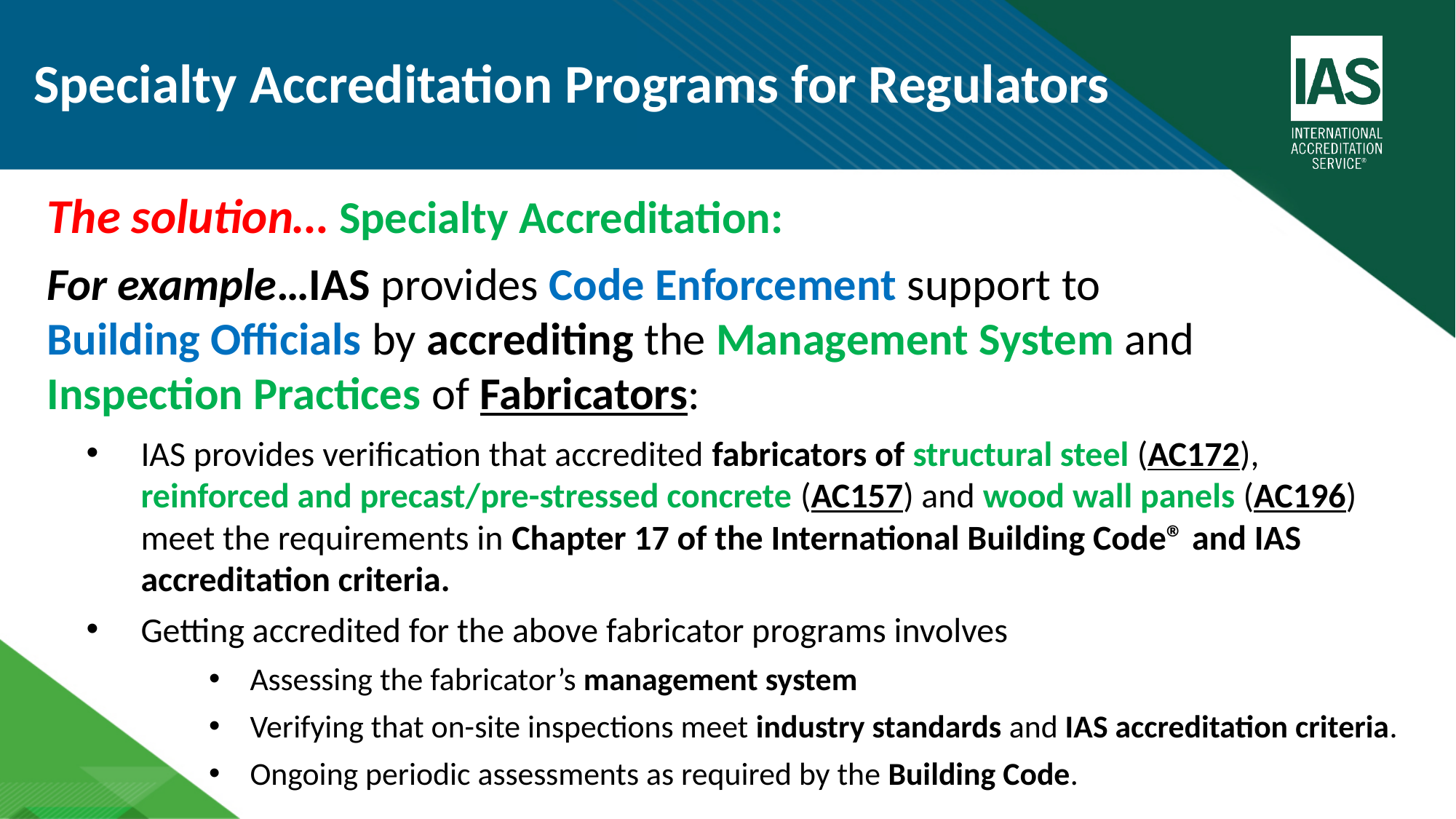

Specialty Accreditation Programs for Regulators
The solution… Specialty Accreditation:
For example…IAS provides Code Enforcement support to Building Officials by accrediting the Management System and Inspection Practices of Fabricators:
IAS provides verification that accredited fabricators of structural steel (AC172), reinforced and precast/pre-stressed concrete (AC157) and wood wall panels (AC196) meet the requirements in Chapter 17 of the International Building Code® and IAS accreditation criteria.
Getting accredited for the above fabricator programs involves
Assessing the fabricator’s management system
Verifying that on-site inspections meet industry standards and IAS accreditation criteria.
Ongoing periodic assessments as required by the Building Code.